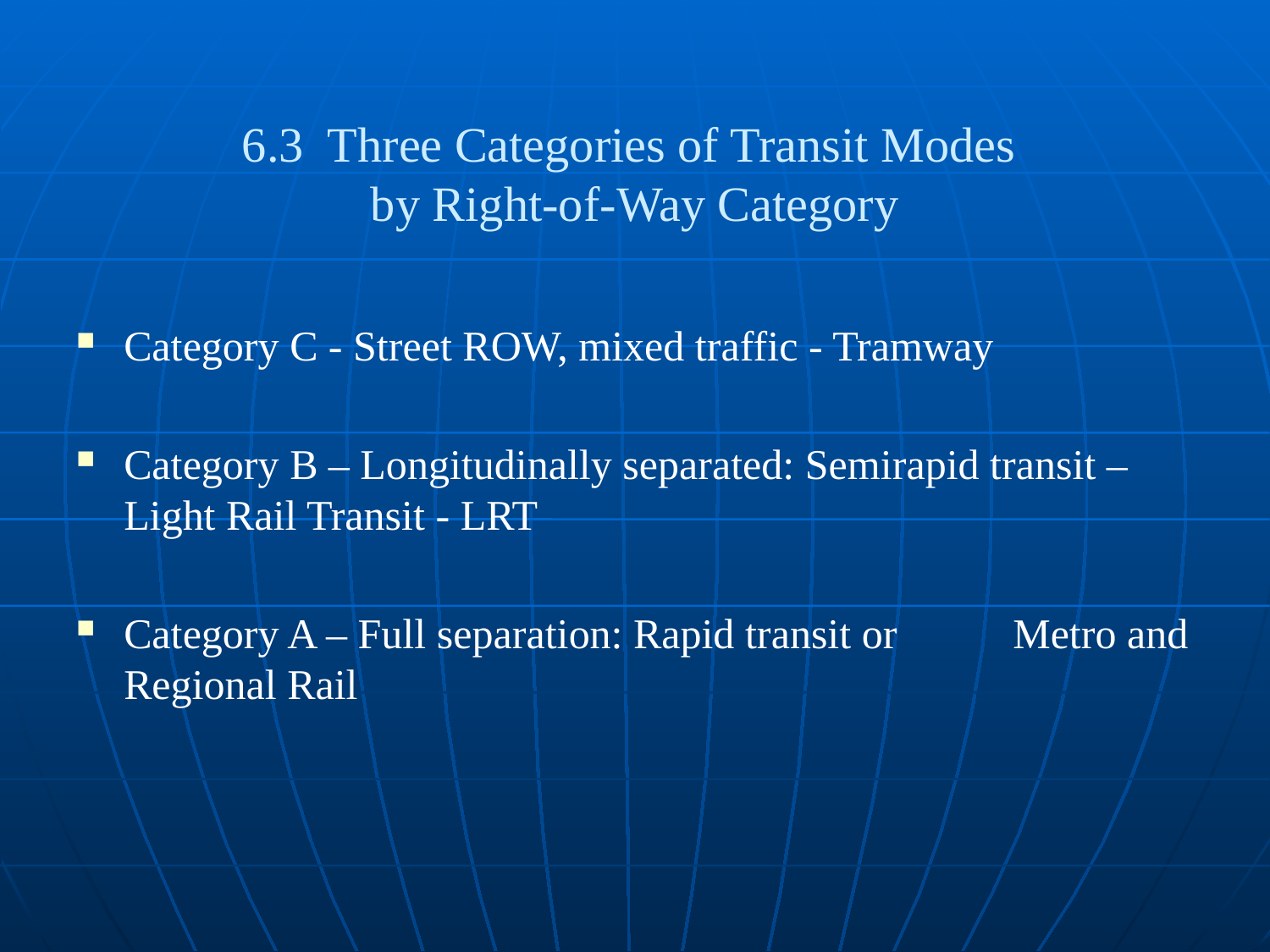

# 6.3  Three Categories of Transit Modes
by Right-of-Way Category

Category C - Street ROW, mixed traffic - Tramway

Category B – Longitudinally separated: Semirapid transit – Light Rail Transit - LRT

Category A – Full separation: Rapid transit or 	Metro and Regional Rail